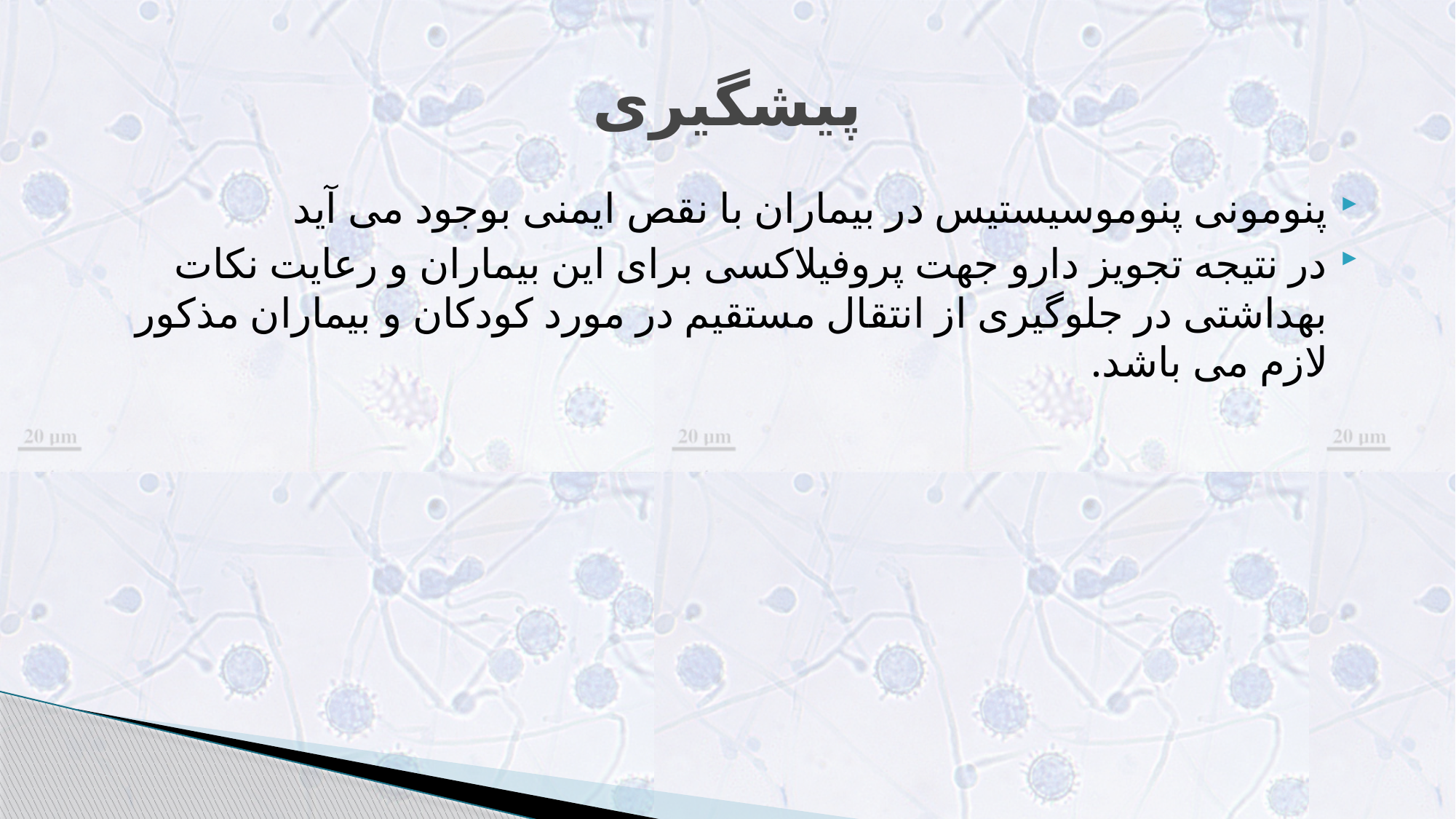

# پیشگیری
پنومونی پنوموسیستیس در بیماران با نقص ایمنی بوجود می آید
در نتیجه تجویز دارو جهت پروفیلاکسی برای این بیماران و رعایت نکات بهداشتی در جلوگیری از انتقال مستقیم در مورد کودکان و بیماران مذکور لازم می باشد.